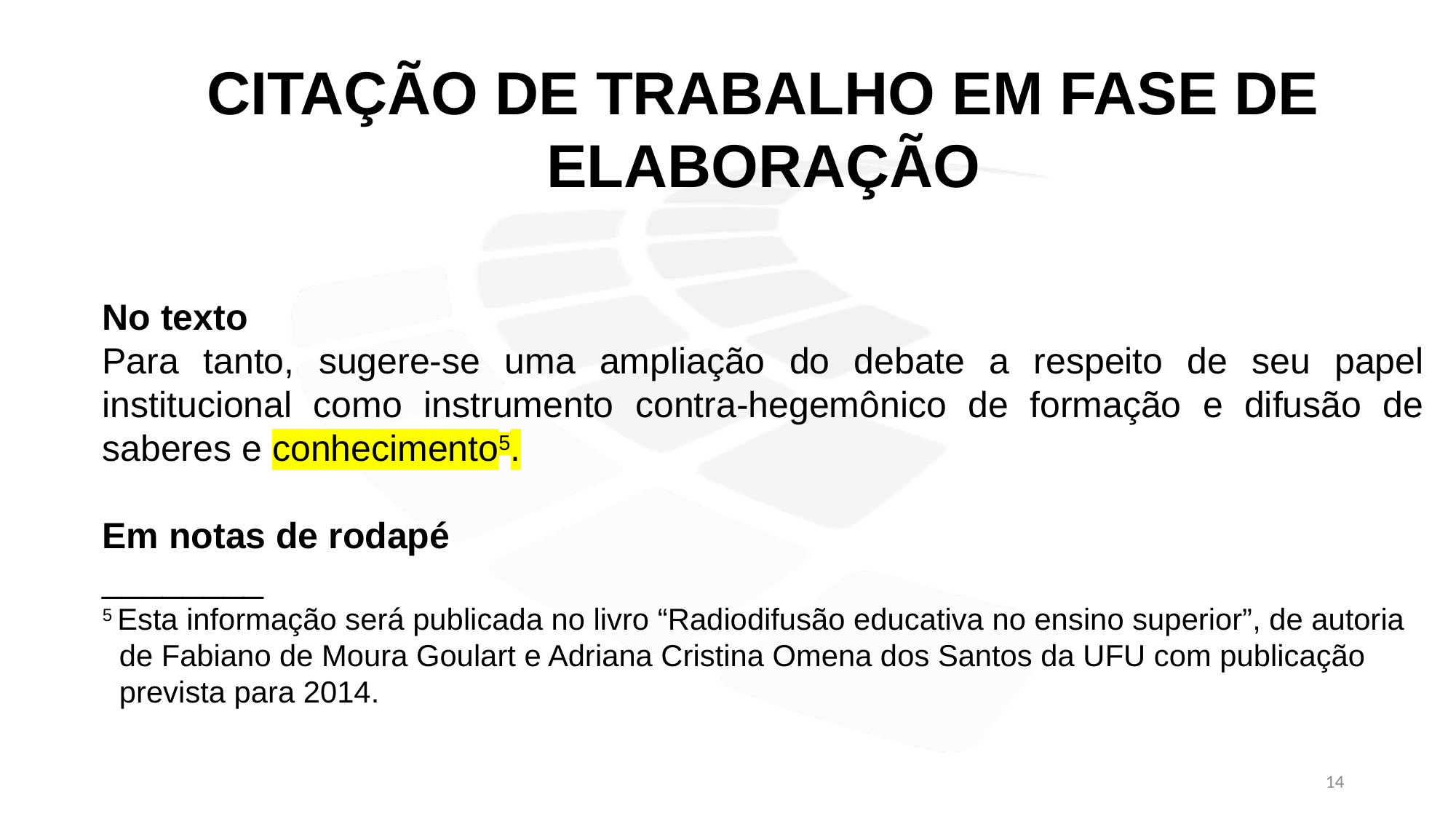

CITAÇÃO DE TRABALHO EM FASE DE ELABORAÇÃO

No texto
Para tanto, sugere-se uma ampliação do debate a respeito de seu papel institucional como instrumento contra-hegemônico de formação e difusão de saberes e conhecimento5.

Em notas de rodapé
________
5 Esta informação será publicada no livro “Radiodifusão educativa no ensino superior”, de autoria
  de Fabiano de Moura Goulart e Adriana Cristina Omena dos Santos da UFU com publicação
  prevista para 2014.
14